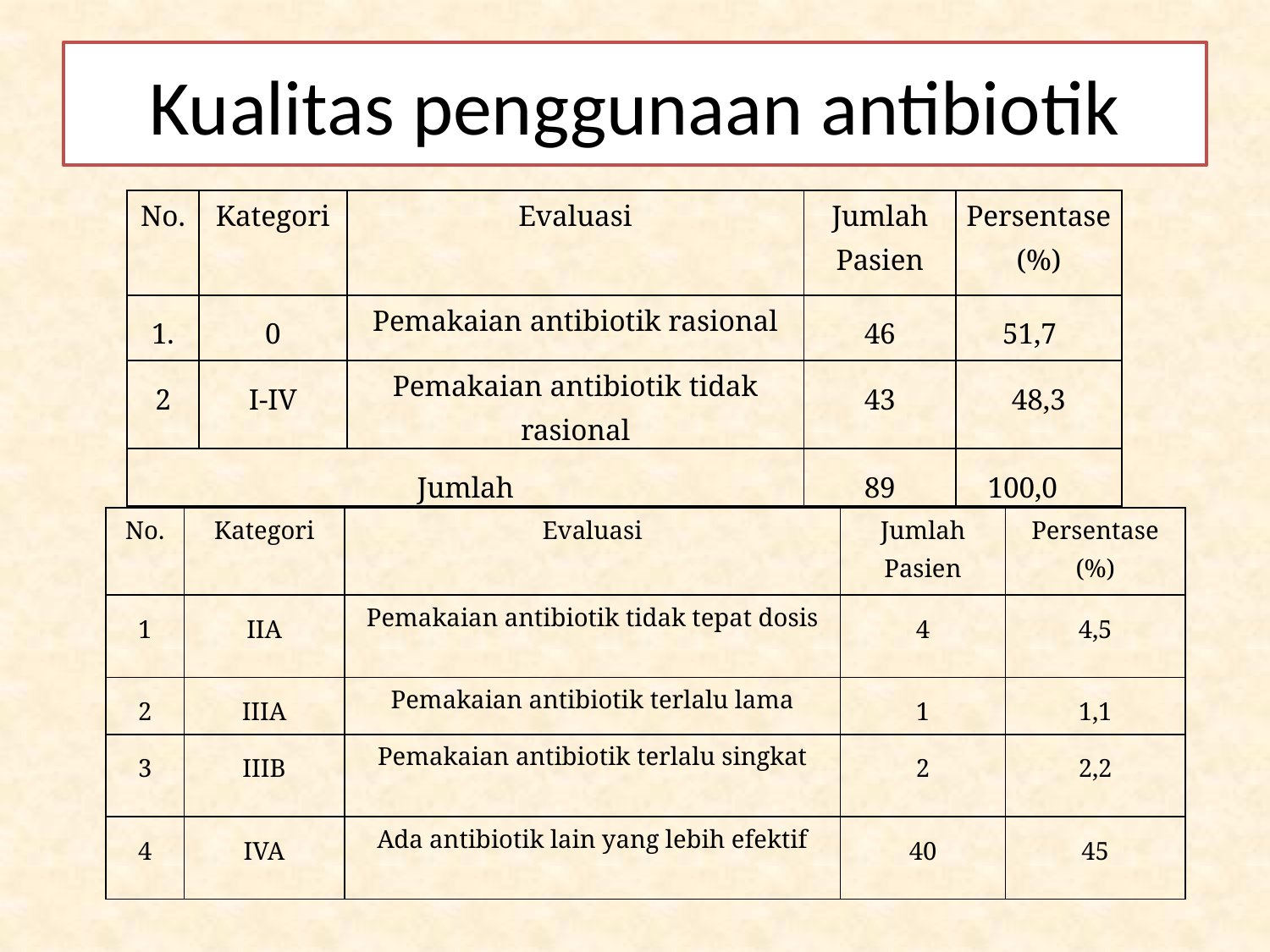

# Kualitas penggunaan antibiotik
| No. | Kategori | Evaluasi | Jumlah Pasien | Persentase (%) |
| --- | --- | --- | --- | --- |
| 1. | 0 | Pemakaian antibiotik rasional | 46 | 51,7 |
| 2 | I-IV | Pemakaian antibiotik tidak rasional | 43 | 48,3 |
| Jumlah |  |  | 89 | 100,0 |
| No. | Kategori | Evaluasi | Jumlah Pasien | Persentase (%) |
| --- | --- | --- | --- | --- |
| 1 | IIA | Pemakaian antibiotik tidak tepat dosis | 4 | 4,5 |
| 2 | IIIA | Pemakaian antibiotik terlalu lama | 1 | 1,1 |
| 3 | IIIB | Pemakaian antibiotik terlalu singkat | 2 | 2,2 |
| 4 | IVA | Ada antibiotik lain yang lebih efektif | 40 | 45 |